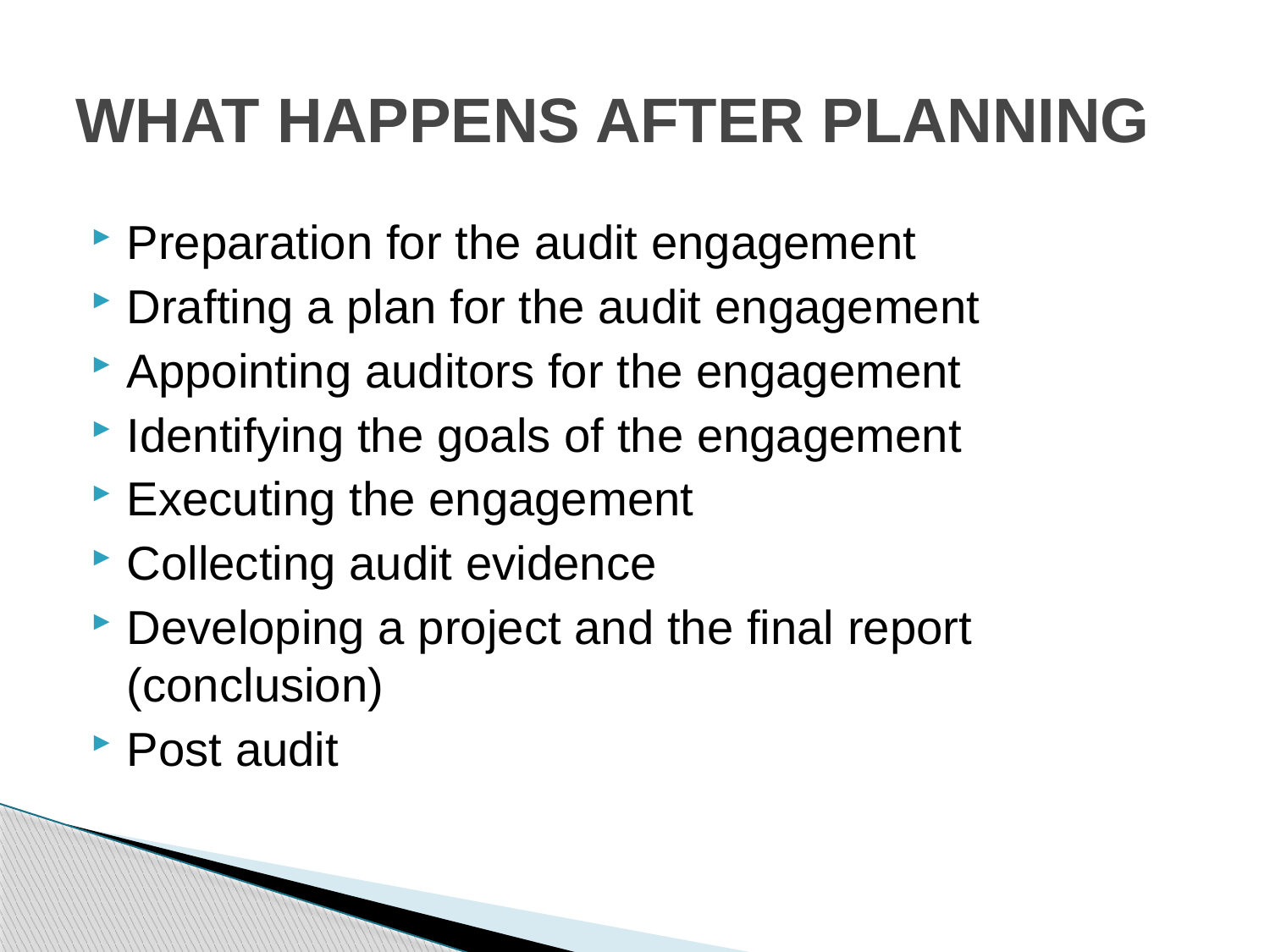

# WHAT HAPPENS AFTER PLANNING
Preparation for the audit engagement
Drafting a plan for the audit engagement
Appointing auditors for the engagement
Identifying the goals of the engagement
Executing the engagement
Collecting audit evidence
Developing a project and the final report (conclusion)
Post audit